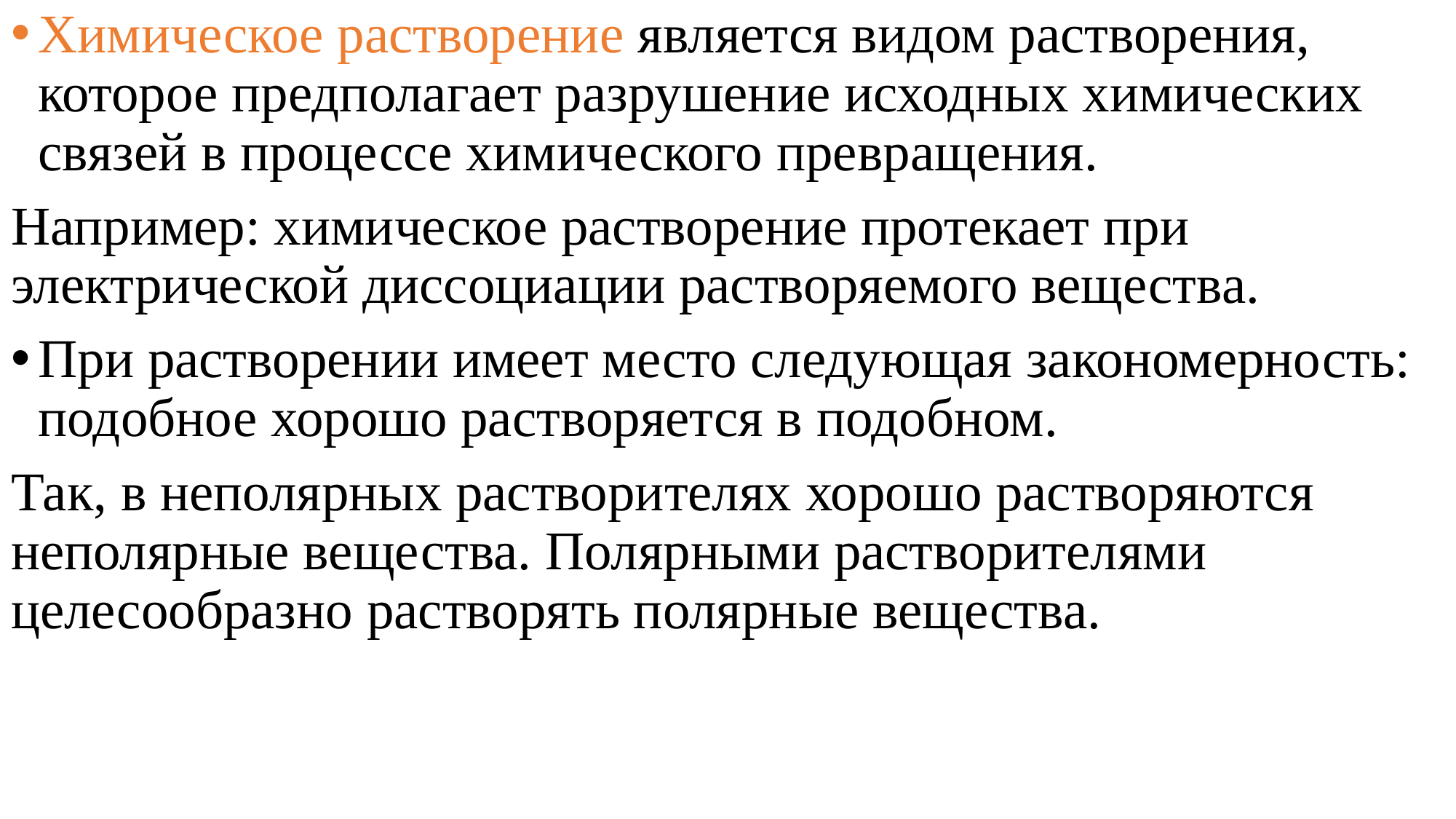

Химическое растворение является видом растворения, которое предполагает разрушение исходных химических связей в процессе химического превращения.
Например: химическое растворение протекает при электрической диссоциации растворяемого вещества.
При растворении имеет место следующая закономерность: подобное хорошо растворяется в подобном.
Так, в неполярных растворителях хорошо растворяются неполярные вещества. Полярными растворителями целесообразно растворять полярные вещества.